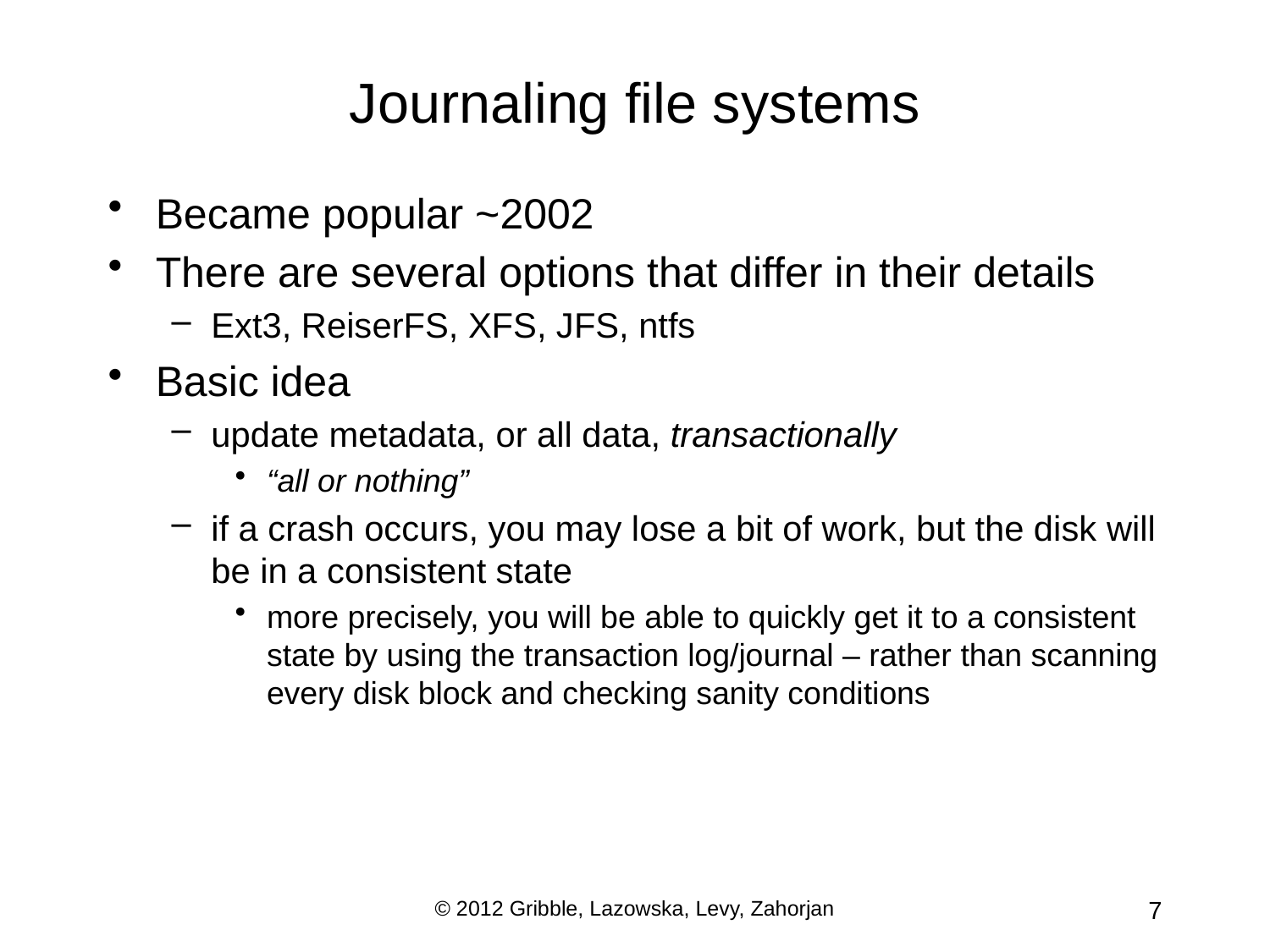

# Journaling file systems
Became popular ~2002
There are several options that differ in their details
Ext3, ReiserFS, XFS, JFS, ntfs
Basic idea
update metadata, or all data, transactionally
“all or nothing”
if a crash occurs, you may lose a bit of work, but the disk will be in a consistent state
more precisely, you will be able to quickly get it to a consistent state by using the transaction log/journal – rather than scanning every disk block and checking sanity conditions
© 2012 Gribble, Lazowska, Levy, Zahorjan
7